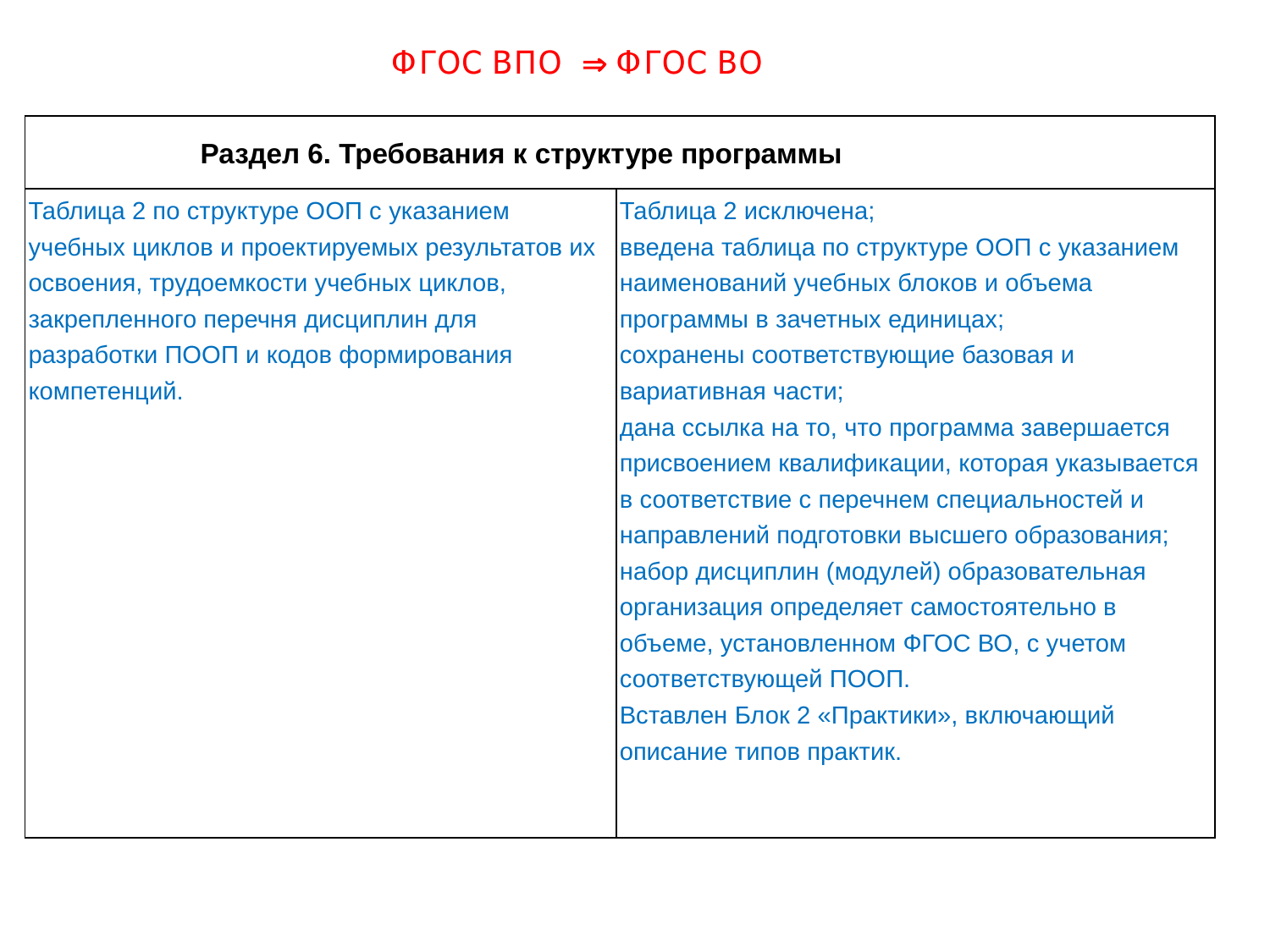

ФГОС ВПО  ⇒ ФГОС ВО
| Раздел 6. Требования к структуре программы |  |
| --- | --- |
| Таблица 2 по структуре ООП с указанием учебных циклов и проектируемых результатов их освоения, трудоемкости учебных циклов, закрепленного перечня дисциплин для разработки ПООП и кодов формирования компетенций. | Таблица 2 исключена; введена таблица по структуре ООП с указанием наименований учебных блоков и объема программы в зачетных единицах; сохранены соответствующие базовая и вариативная части; дана ссылка на то, что программа завершается присвоением квалификации, которая указывается в соответствие с перечнем специальностей и направлений подготовки высшего образования; набор дисциплин (модулей) образовательная организация определяет самостоятельно в объеме, установленном ФГОС ВО, с учетом соответствующей ПООП. Вставлен Блок 2 «Практики», включающий описание типов практик. |